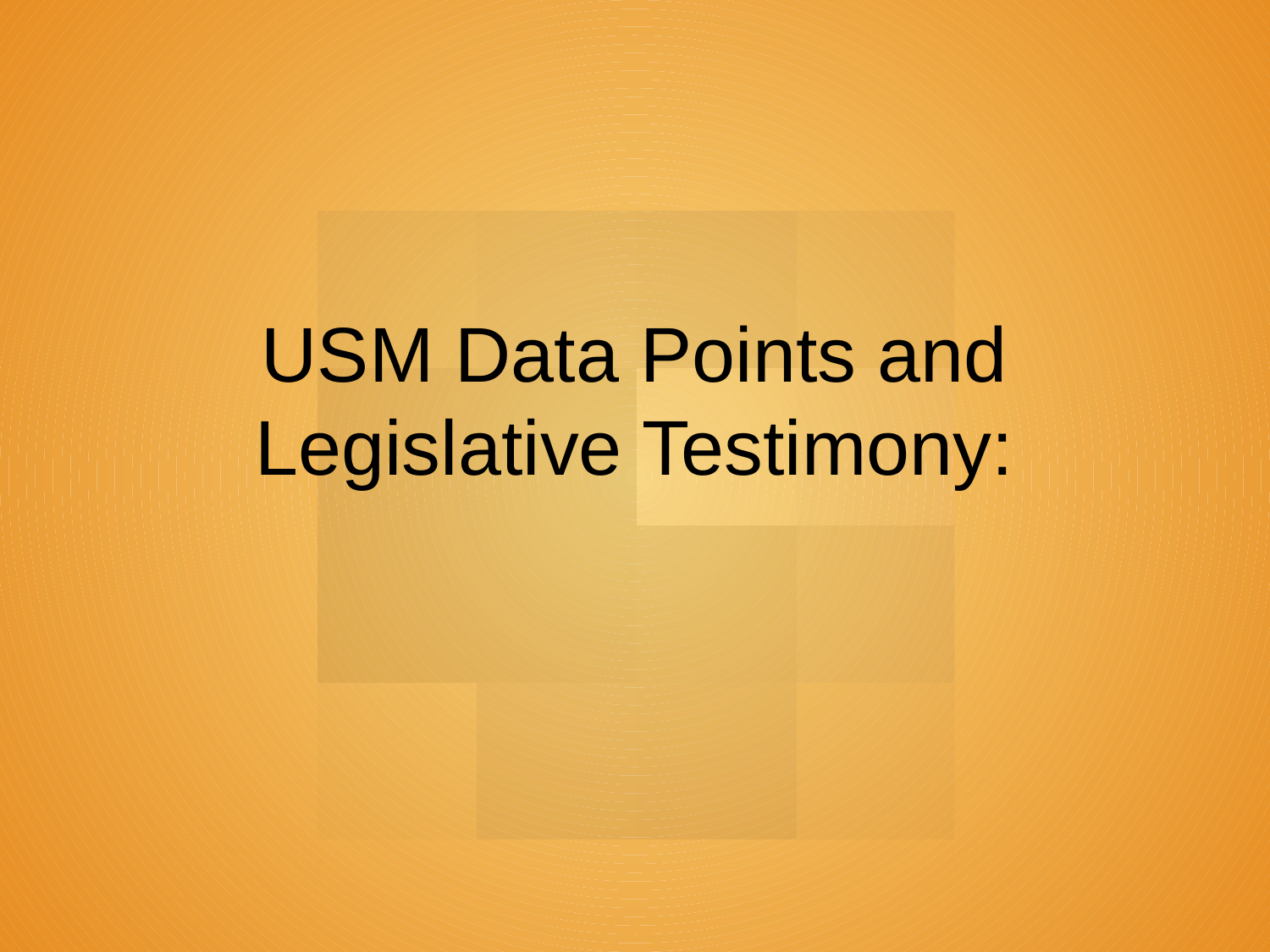

# USM Data Points and Legislative Testimony: